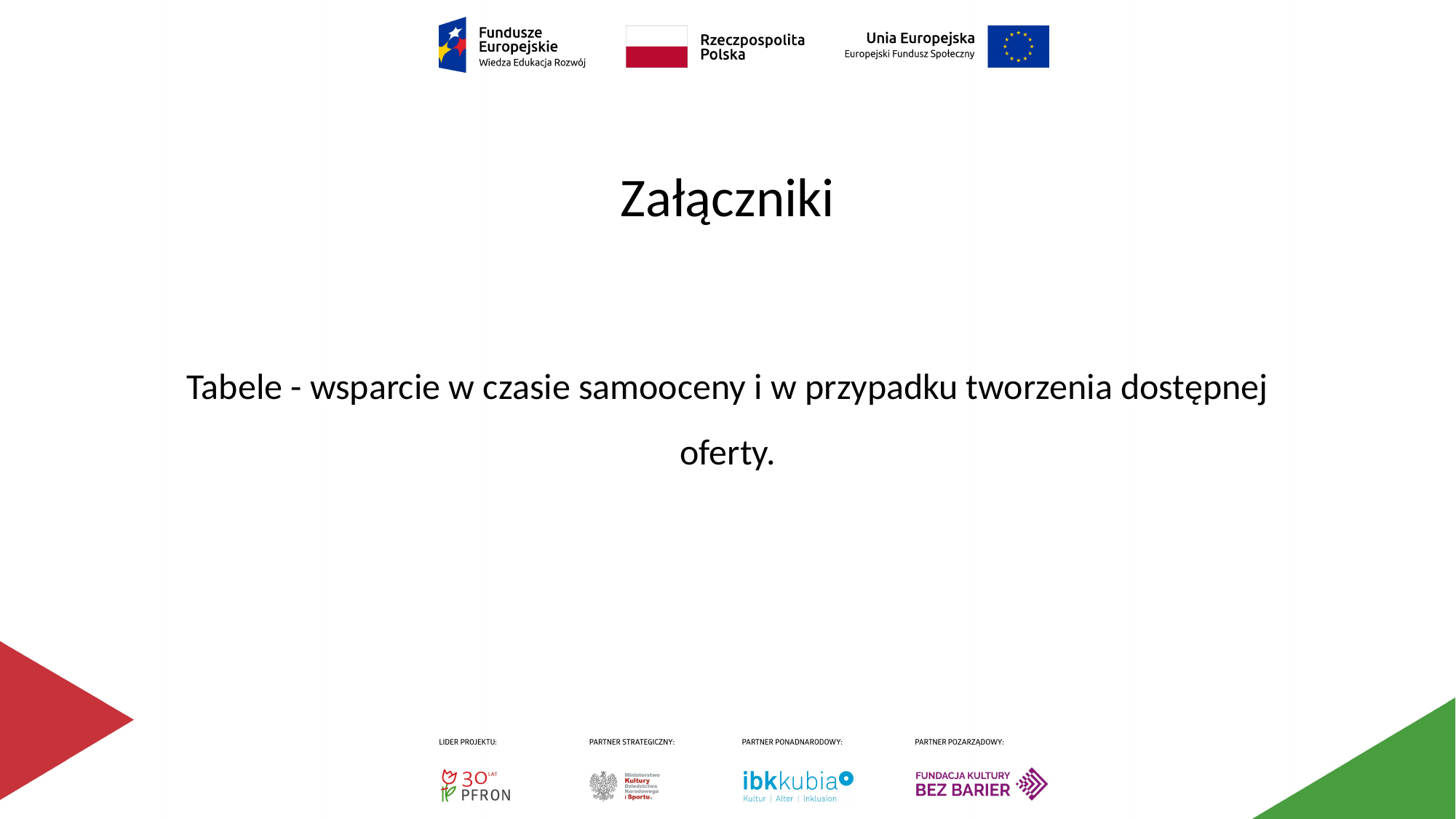

# Załączniki
Tabele - wsparcie w czasie samooceny i w przypadku tworzenia dostępnej oferty.